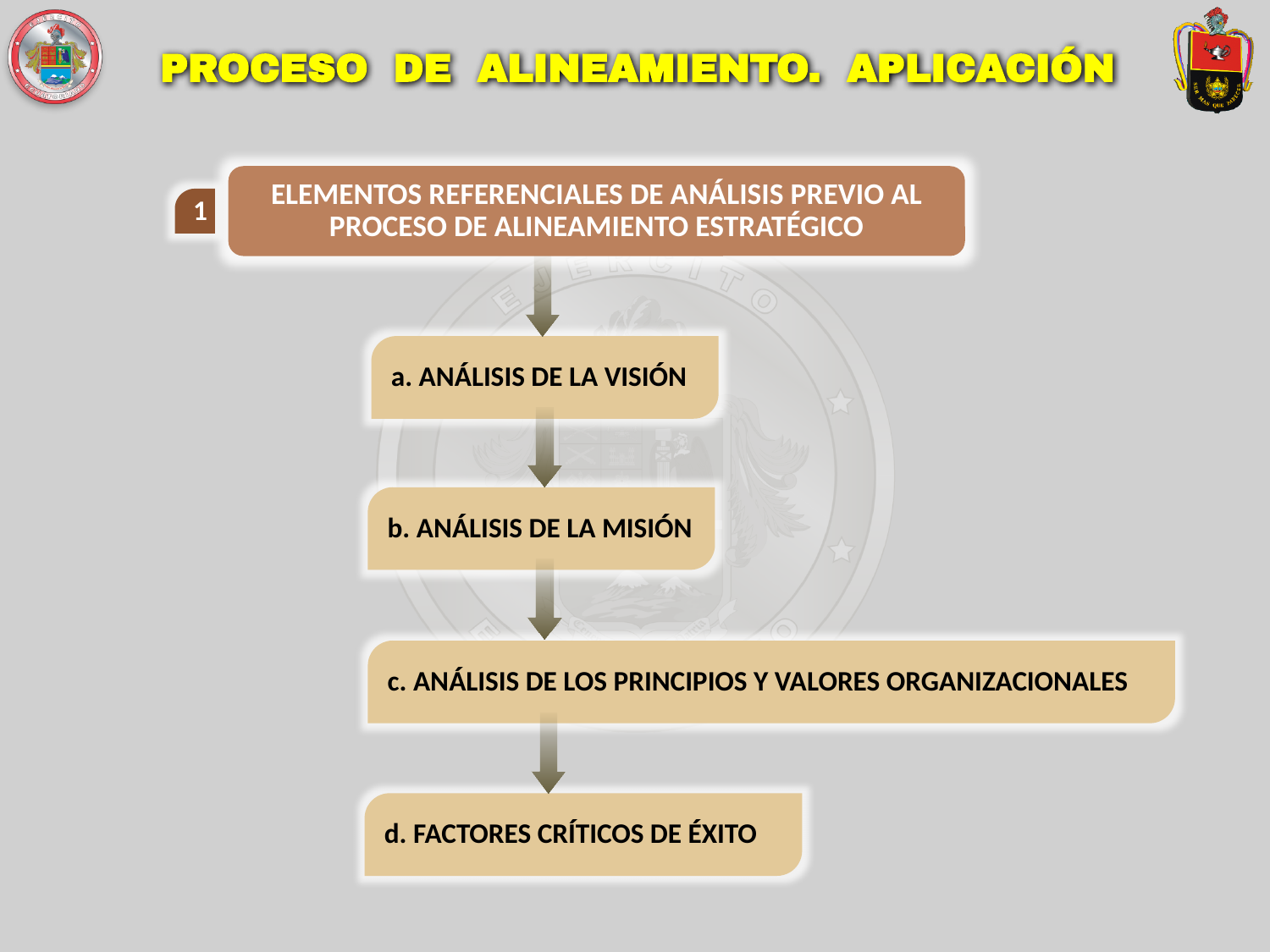

PROCESO  DE  ALINEAMIENTO.  APLICACIÓN
ELEMENTOS REFERENCIALES DE ANÁLISIS PREVIO AL PROCESO DE ALINEAMIENTO ESTRATÉGICO
1

a. ANÁLISIS DE LA VISIÓN

b. ANÁLISIS DE LA MISIÓN

c. ANÁLISIS DE LOS PRINCIPIOS Y VALORES ORGANIZACIONALES

d. FACTORES CRÍTICOS DE ÉXITO